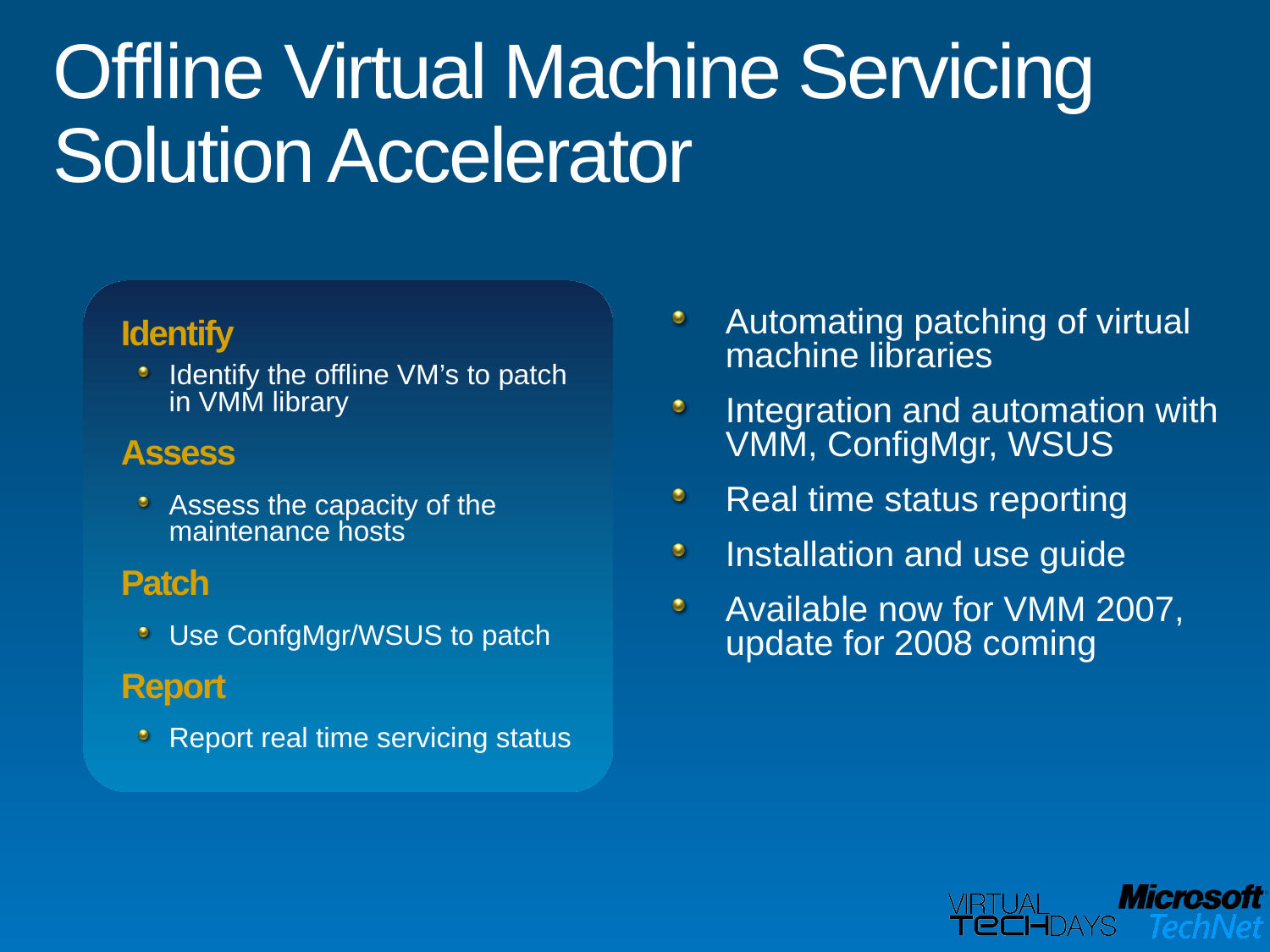

# Offline Virtual Machine Servicing Solution Accelerator
Automating patching of virtual machine libraries
Integration and automation with VMM, ConfigMgr, WSUS
Real time status reporting
Installation and use guide
Available now for VMM 2007, update for 2008 coming
Identify
Identify the offline VM’s to patch in VMM library
Assess
Assess the capacity of the maintenance hosts
Patch
Use ConfgMgr/WSUS to patch
Report
Report real time servicing status